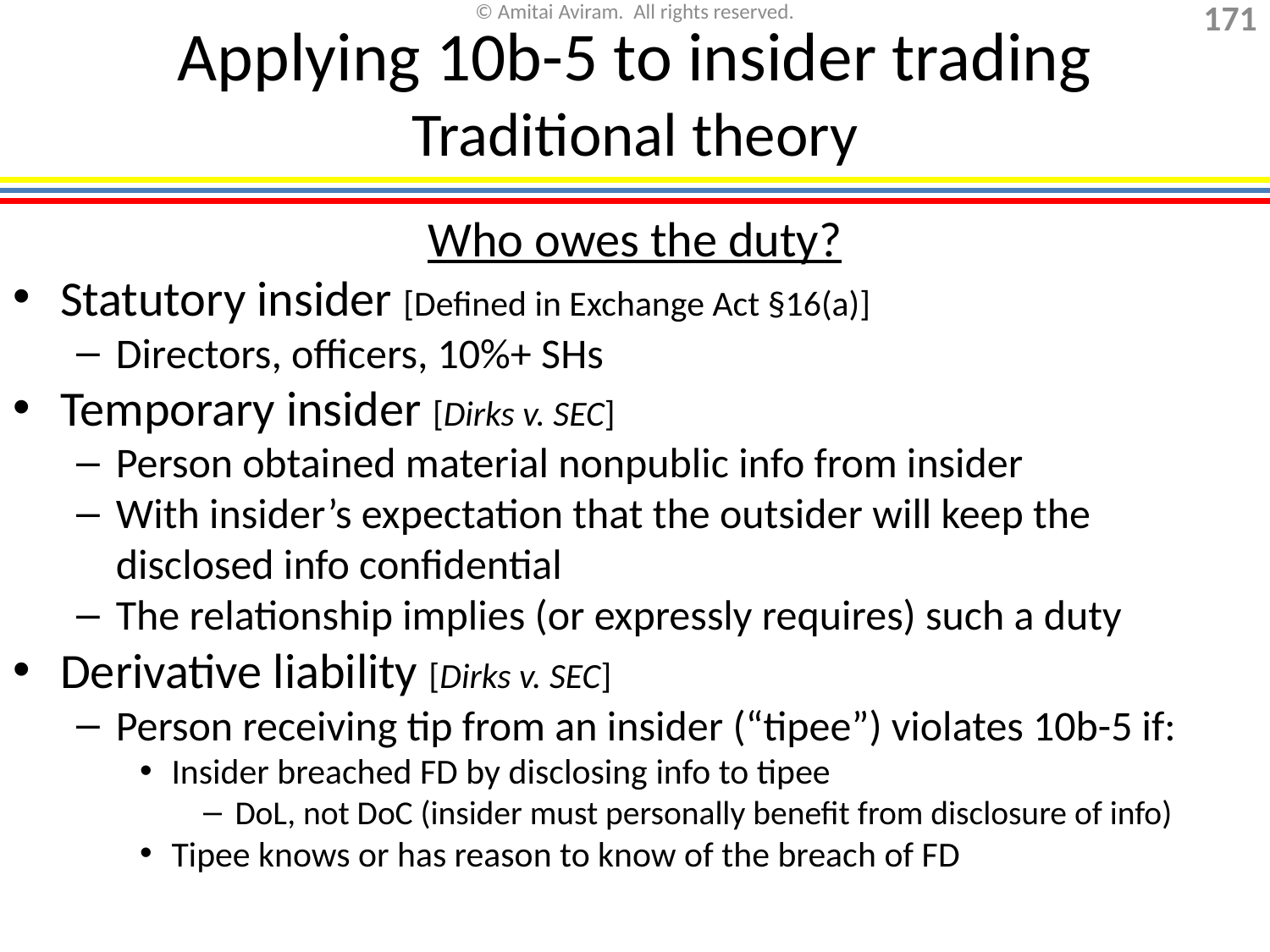

Applying 10b-5 to insider trading
Traditional theory
Who owes the duty?
Statutory insider [Defined in Exchange Act §16(a)]
Directors, officers, 10%+ SHs
Temporary insider [Dirks v. SEC]
Person obtained material nonpublic info from insider
With insider’s expectation that the outsider will keep the disclosed info confidential
The relationship implies (or expressly requires) such a duty
Derivative liability [Dirks v. SEC]
Person receiving tip from an insider (“tipee”) violates 10b-5 if:
Insider breached FD by disclosing info to tipee
DoL, not DoC (insider must personally benefit from disclosure of info)
Tipee knows or has reason to know of the breach of FD